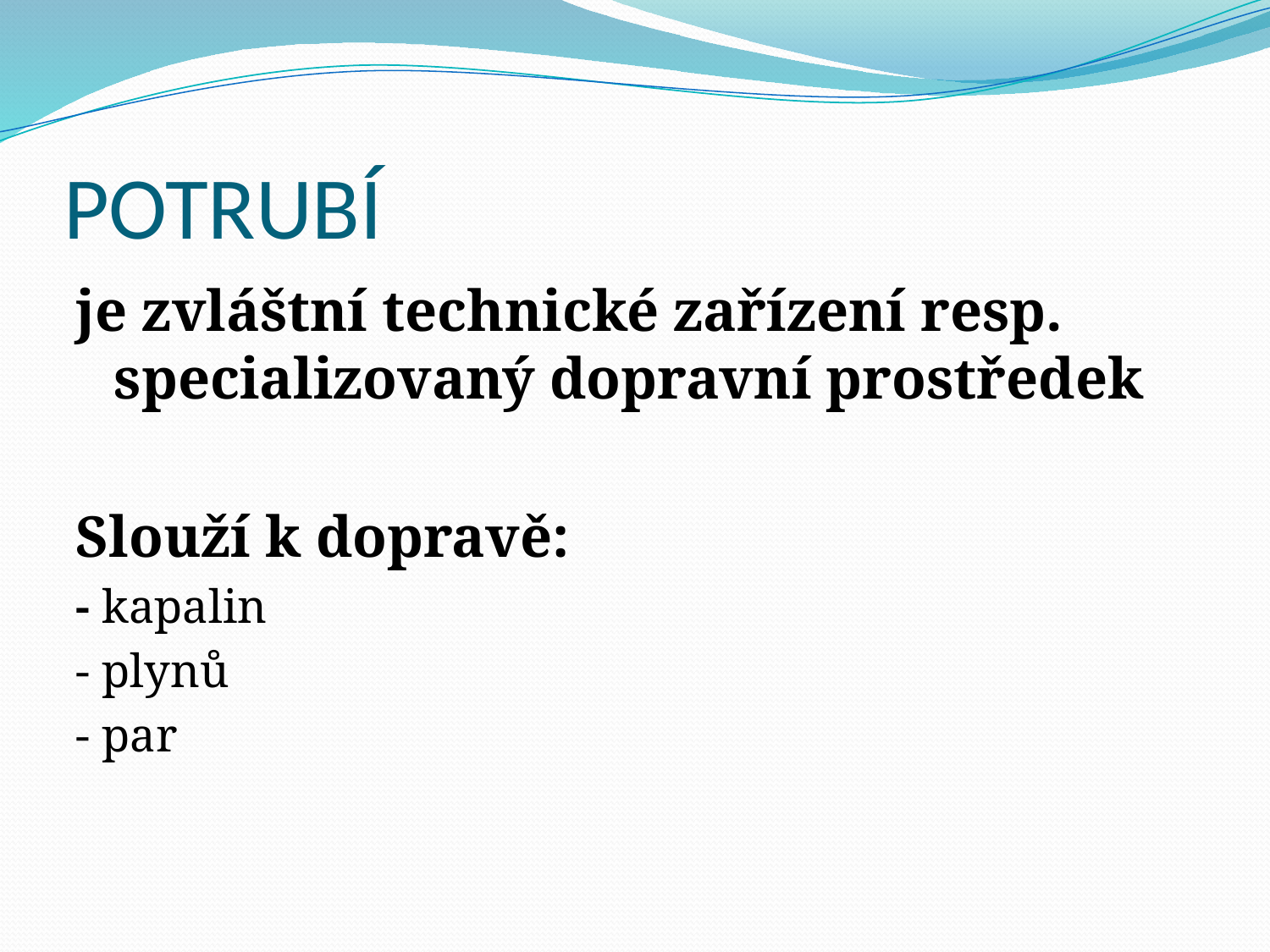

# POTRUBÍ
je zvláštní technické zařízení resp. specializovaný dopravní prostředek

Slouží k dopravě:
- kapalin
- plynů
- par